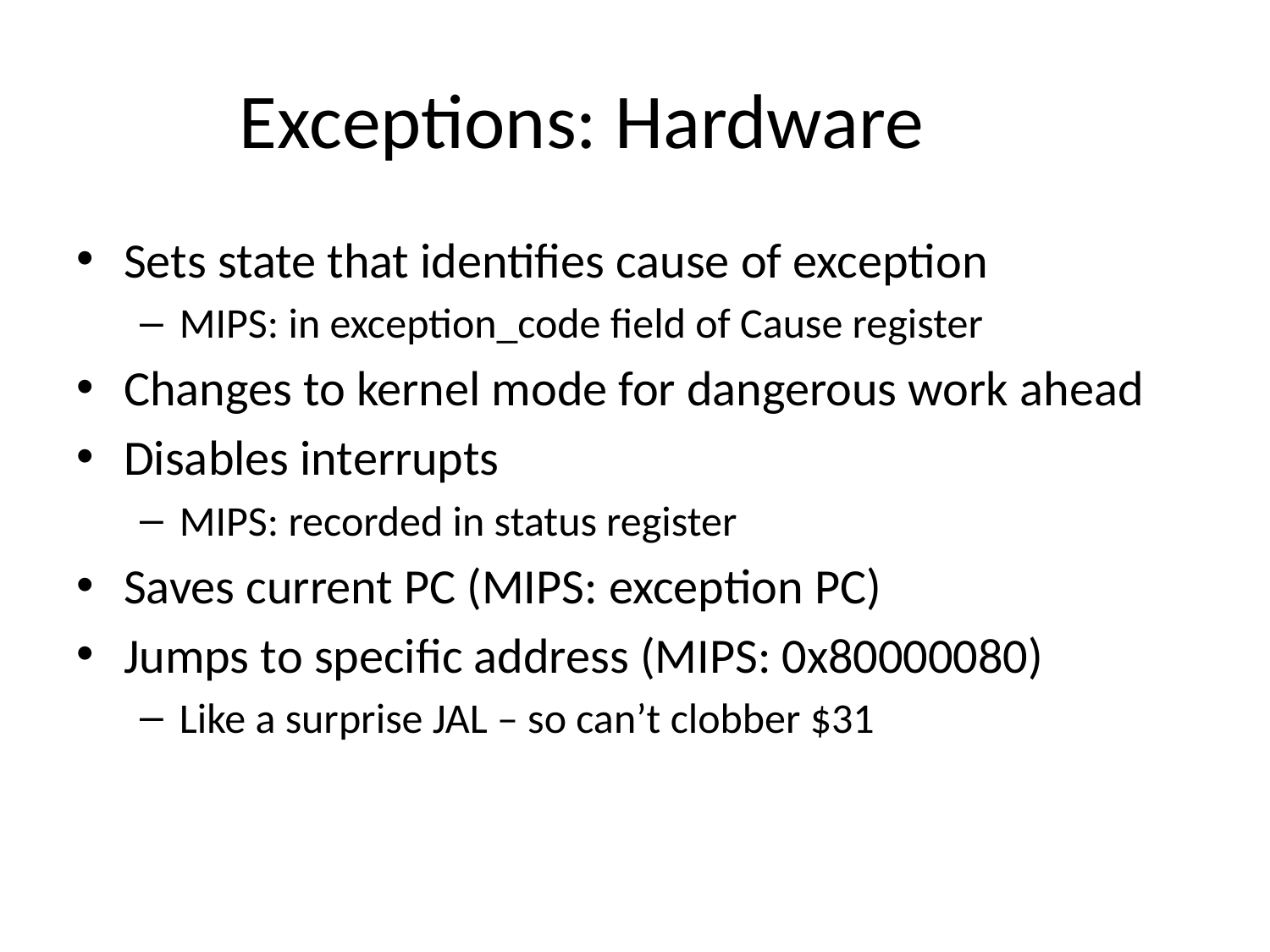

# Exceptions: Hardware
Sets state that identifies cause of exception
MIPS: in exception_code field of Cause register
Changes to kernel mode for dangerous work ahead
Disables interrupts
MIPS: recorded in status register
Saves current PC (MIPS: exception PC)
Jumps to specific address (MIPS: 0x80000080)
Like a surprise JAL – so can’t clobber $31